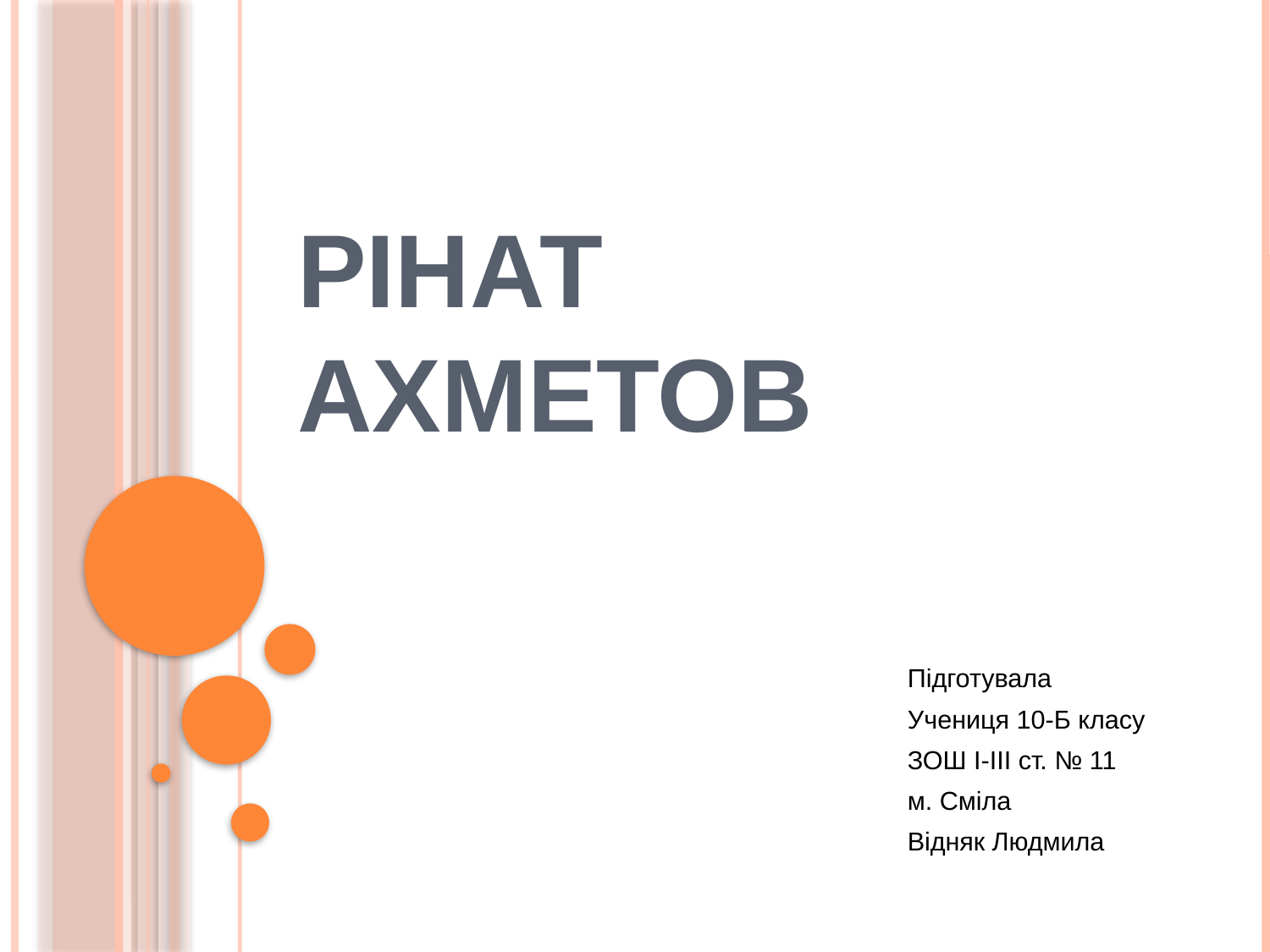

# Рінат Ахметов
Підготувала
Учениця 10-Б класу
ЗОШ І-ІІІ ст. № 11
м. Сміла
Відняк Людмила